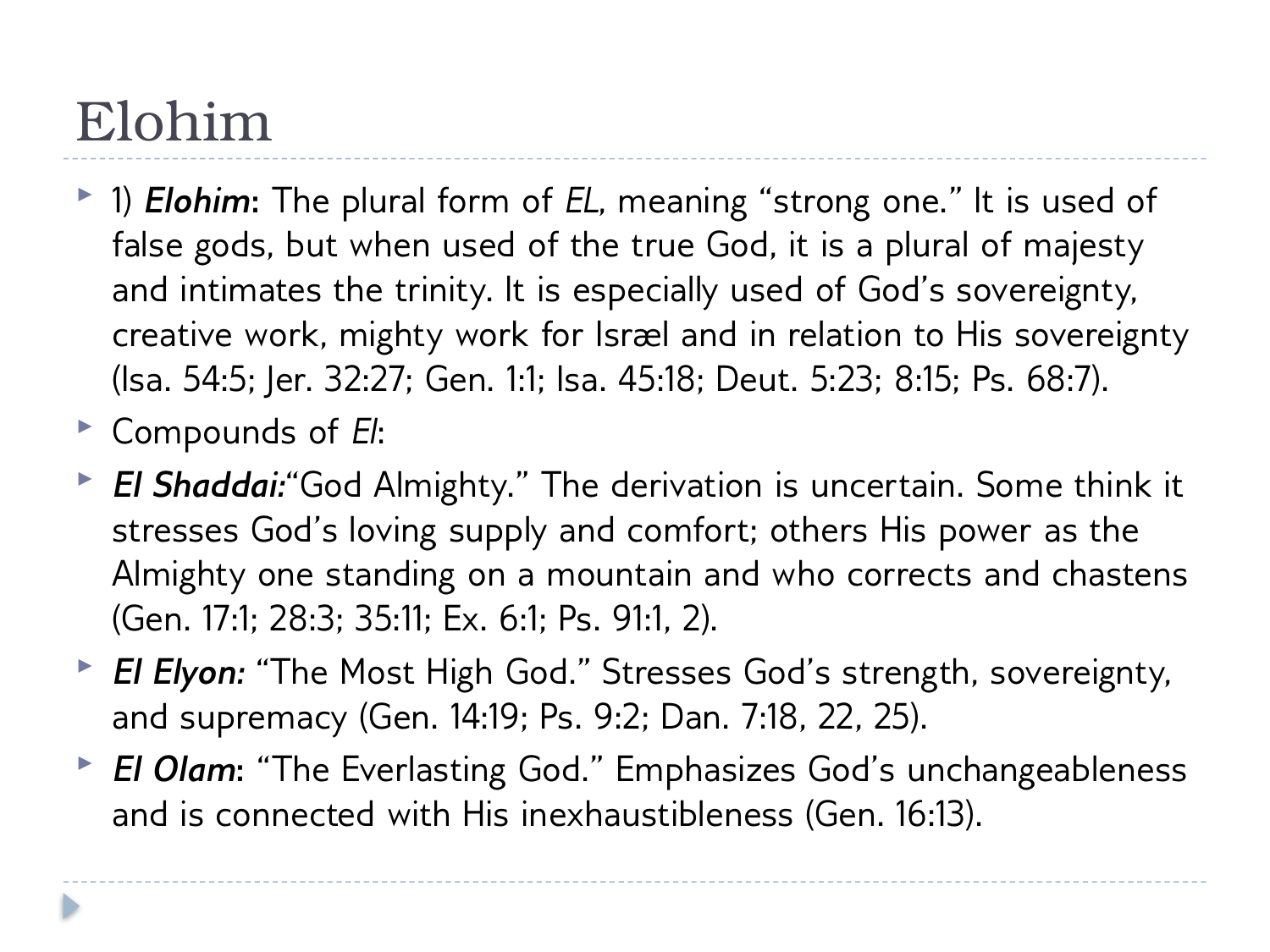

# Elohim
1) Elohim: The plural form of EL, meaning “strong one.” It is used of false gods, but when used of the true God, it is a plural of majesty and intimates the trinity. It is especially used of God’s sovereignty, creative work, mighty work for Israel and in relation to His sovereignty (Isa. 54:5; Jer. 32:27; Gen. 1:1; Isa. 45:18; Deut. 5:23; 8:15; Ps. 68:7).
Compounds of El:
El Shaddai:“God Almighty.” The derivation is uncertain. Some think it stresses God’s loving supply and comfort; others His power as the Almighty one standing on a mountain and who corrects and chastens (Gen. 17:1; 28:3; 35:11; Ex. 6:1; Ps. 91:1, 2).
El Elyon: “The Most High God.” Stresses God’s strength, sovereignty, and supremacy (Gen. 14:19; Ps. 9:2; Dan. 7:18, 22, 25).
El Olam: “The Everlasting God.” Emphasizes God’s unchangeableness and is connected with His inexhaustibleness (Gen. 16:13).